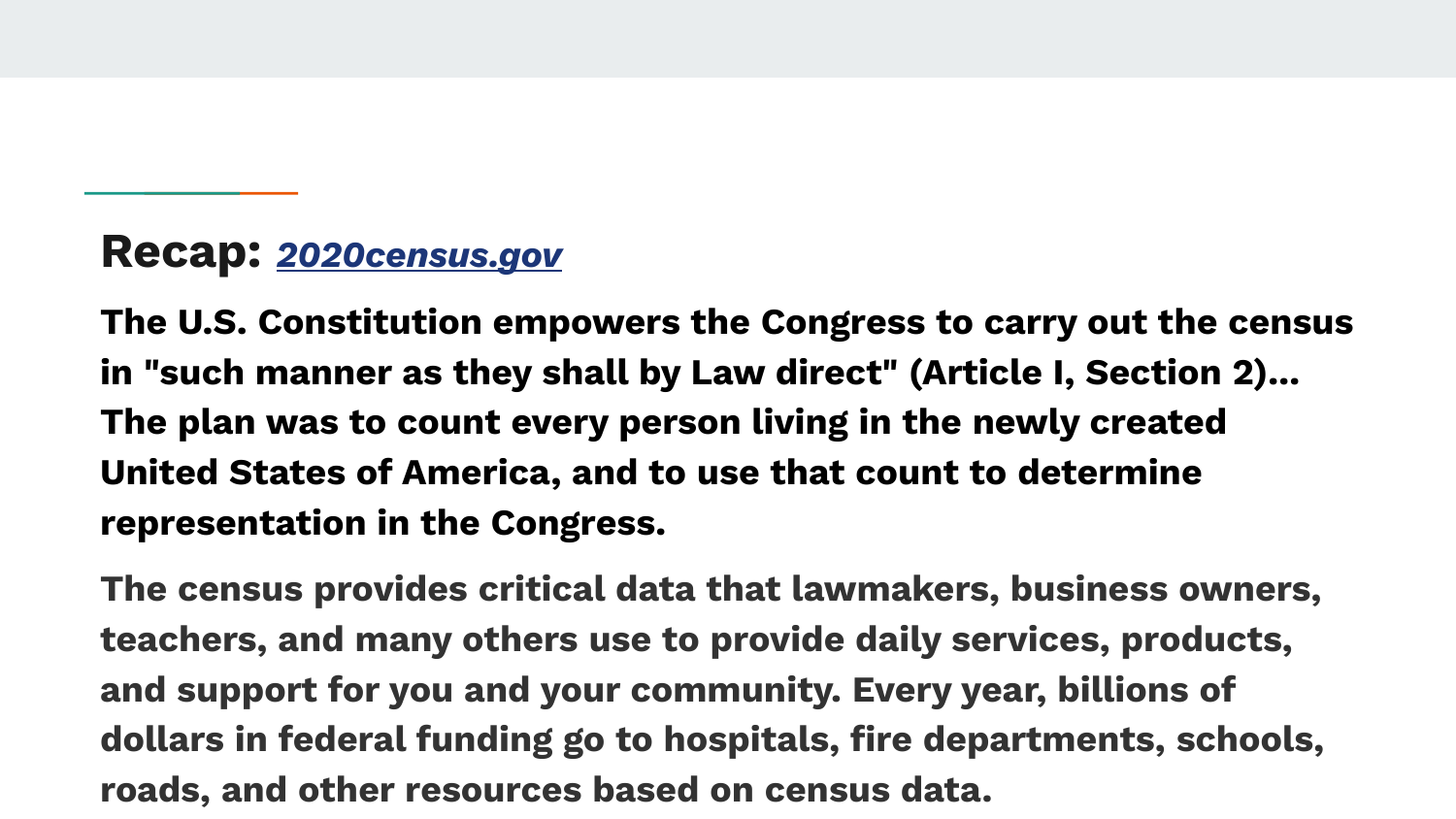

# Recap: 2020census.gov

The U.S. Constitution empowers the Congress to carry out the census in "such manner as they shall by Law direct" (Article I, Section 2)... The plan was to count every person living in the newly created United States of America, and to use that count to determine representation in the Congress.
The census provides critical data that lawmakers, business owners, teachers, and many others use to provide daily services, products, and support for you and your community. Every year, billions of dollars in federal funding go to hospitals, fire departments, schools, roads, and other resources based on census data.